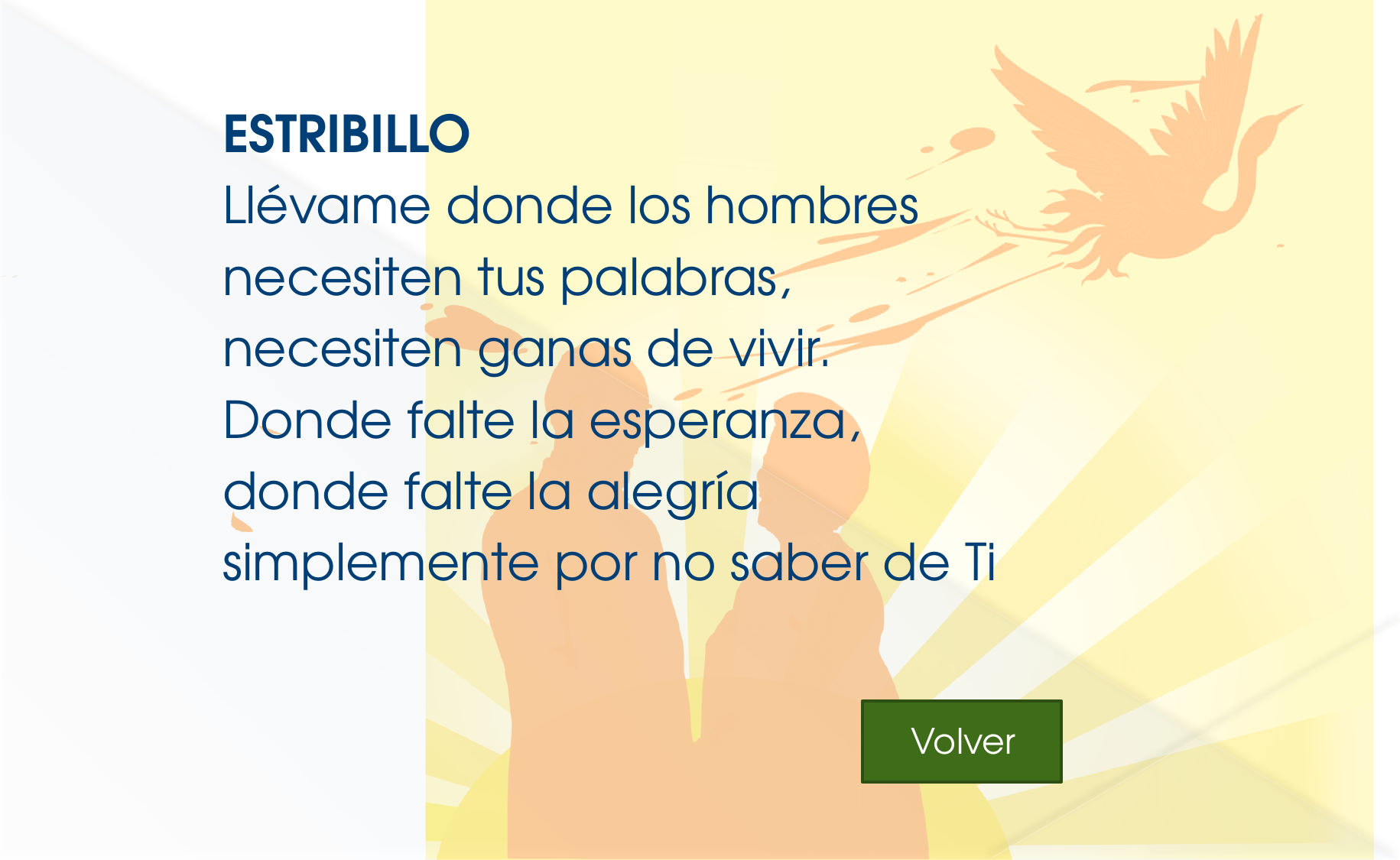

#
ESTRIBILLO
Llévame donde los hombres
necesiten tus palabras,
necesiten ganas de vivir.
Donde falte la esperanza,
donde falte la alegría
simplemente por no saber de Ti

 Volver